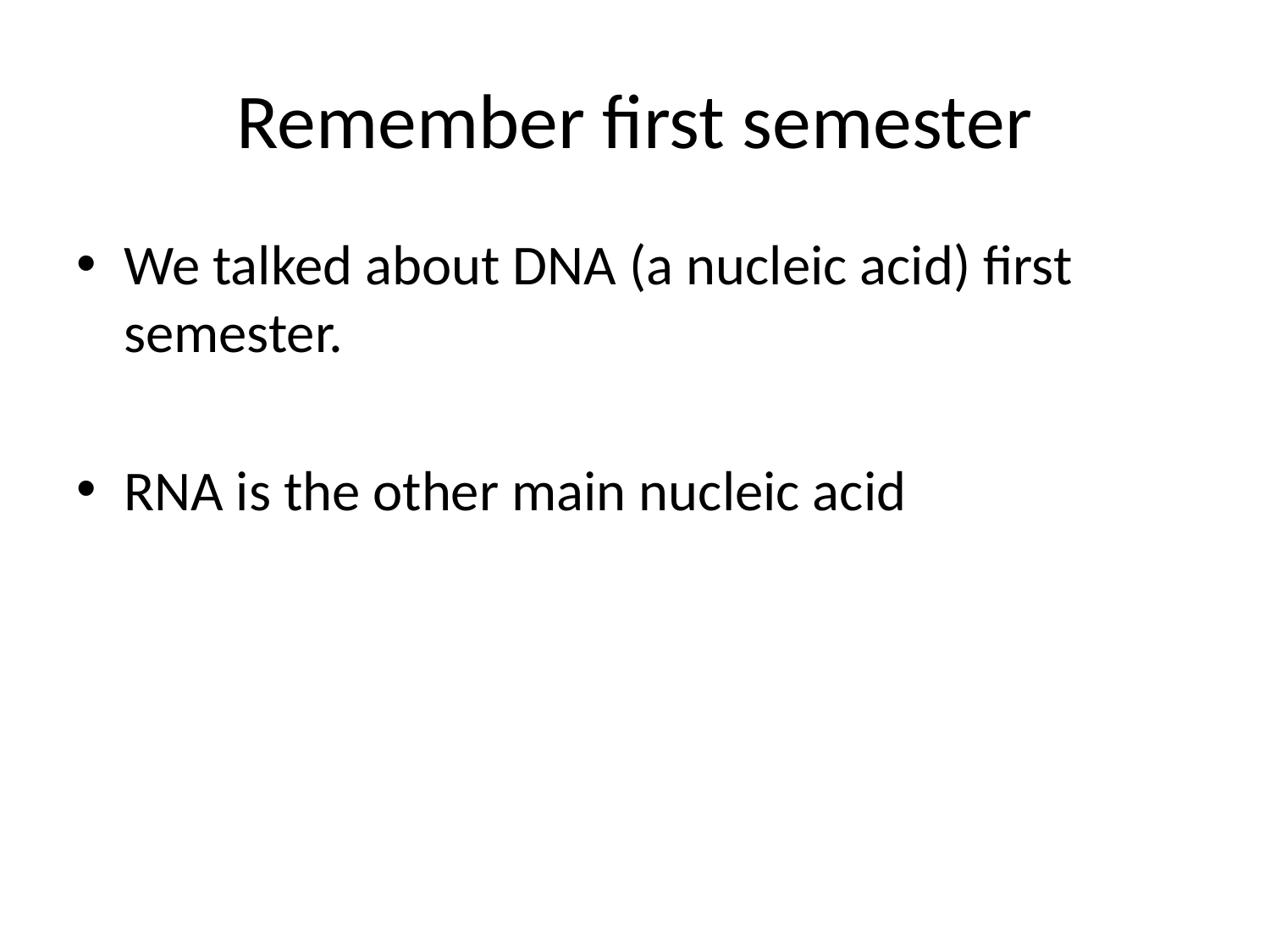

# Remember first semester
We talked about DNA (a nucleic acid) first semester.

RNA is the other main nucleic acid